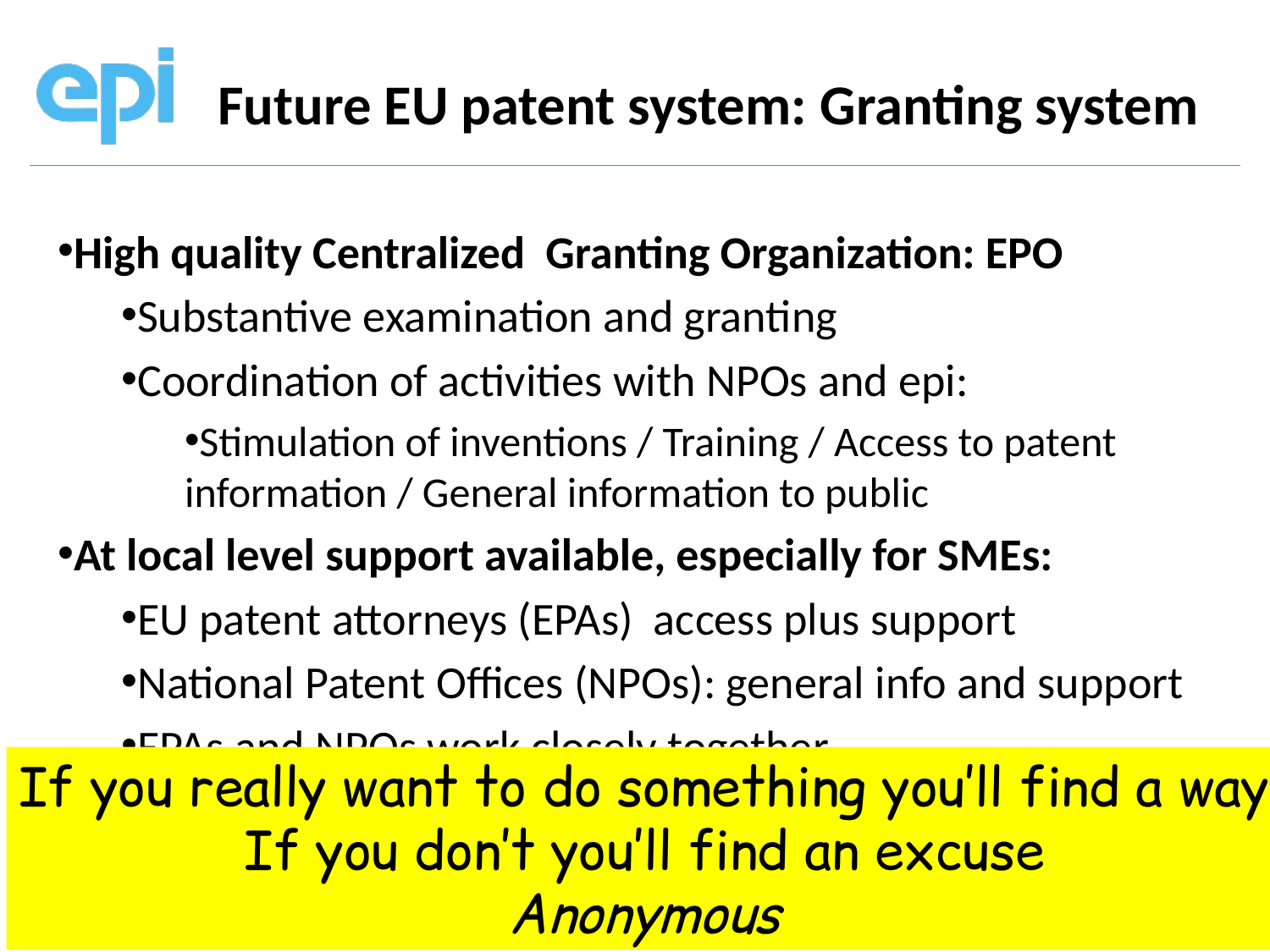

# Future EU patent system: Granting system
High quality Centralized  Granting Organization: EPO
Substantive examination and granting
Coordination of activities with NPOs and epi:
Stimulation of inventions / Training / Access to patent information / General information to public
At local level support available, especially for SMEs:
EU patent attorneys (EPAs)  access plus support
National Patent Offices (NPOs): general info and support
EPAs and NPOs work closely together

If you really want to do something you’ll find a way
If you don’t you’ll find an excuse
Anonymous
5